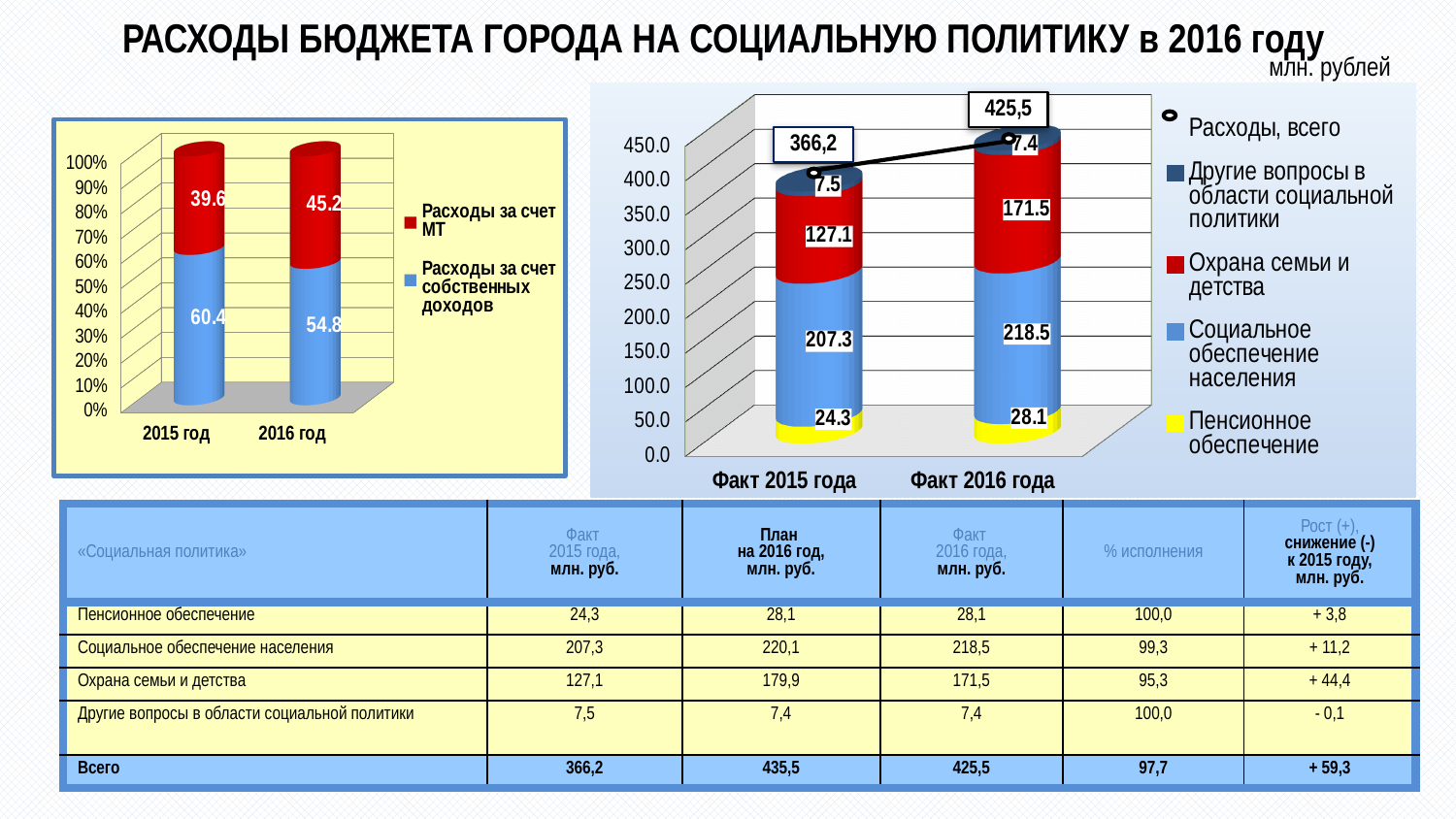

# РАСХОДЫ бюджета города НА социальную политику в 2016 году
млн. рублей

[unsupported chart]

[unsupported chart]

| «Социальная политика» | Факт 2015 года, млн. руб. | План на 2016 год, млн. руб. | Факт 2016 года, млн. руб. | % исполнения | Рост (+), снижение (-) к 2015 году, млн. руб. |
| --- | --- | --- | --- | --- | --- |
| Пенсионное обеспечение | 24,3 | 28,1 | 28,1 | 100,0 | + 3,8 |
| Социальное обеспечение населения | 207,3 | 220,1 | 218,5 | 99,3 | + 11,2 |
| Охрана семьи и детства | 127,1 | 179,9 | 171,5 | 95,3 | + 44,4 |
| Другие вопросы в области социальной политики | 7,5 | 7,4 | 7,4 | 100,0 | - 0,1 |
| Всего | 366,2 | 435,5 | 425,5 | 97,7 | + 59,3 |